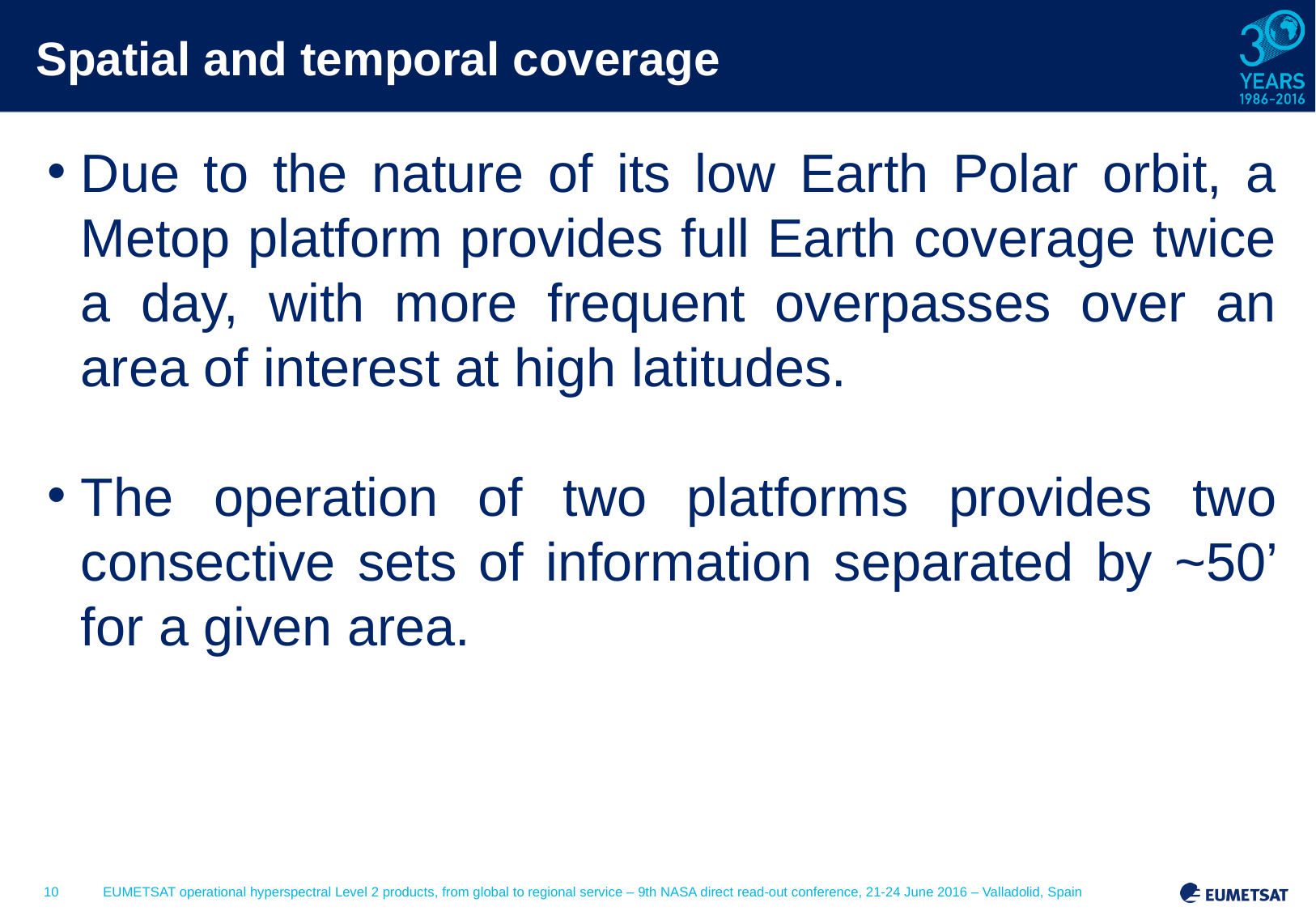

# Spatial and temporal coverage
Due to the nature of its low Earth Polar orbit, a Metop platform provides full Earth coverage twice a day, with more frequent overpasses over an area of interest at high latitudes.

The operation of two platforms provides two consective sets of information separated by ~50’ for a given area.